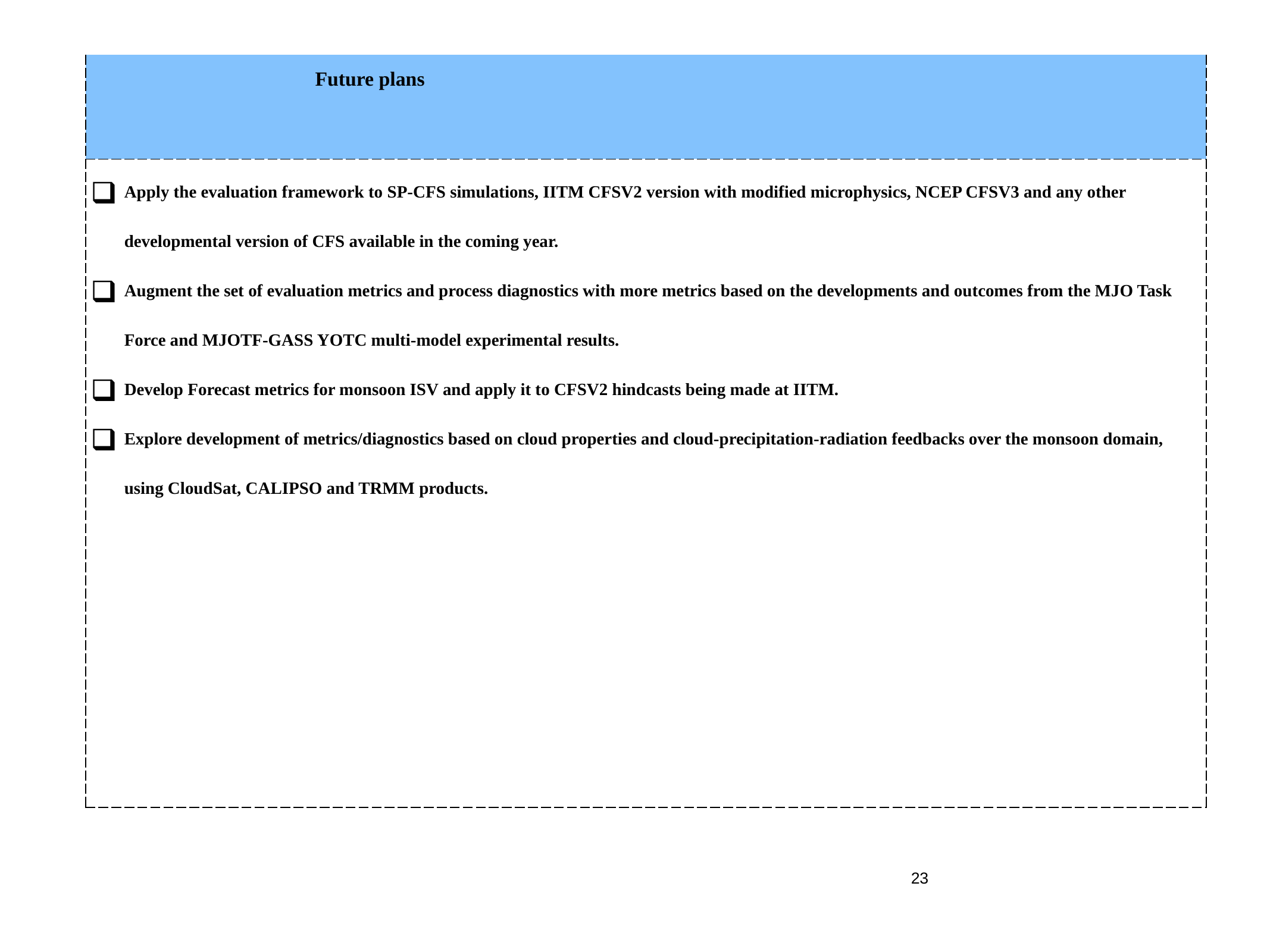

| Future plans |
| --- |
| Apply the evaluation framework to SP-CFS simulations, IITM CFSV2 version with modified microphysics, NCEP CFSV3 and any other developmental version of CFS available in the coming year. Augment the set of evaluation metrics and process diagnostics with more metrics based on the developments and outcomes from the MJO Task Force and MJOTF-GASS YOTC multi-model experimental results. Develop Forecast metrics for monsoon ISV and apply it to CFSV2 hindcasts being made at IITM. Explore development of metrics/diagnostics based on cloud properties and cloud-precipitation-radiation feedbacks over the monsoon domain, using CloudSat, CALIPSO and TRMM products. |

23